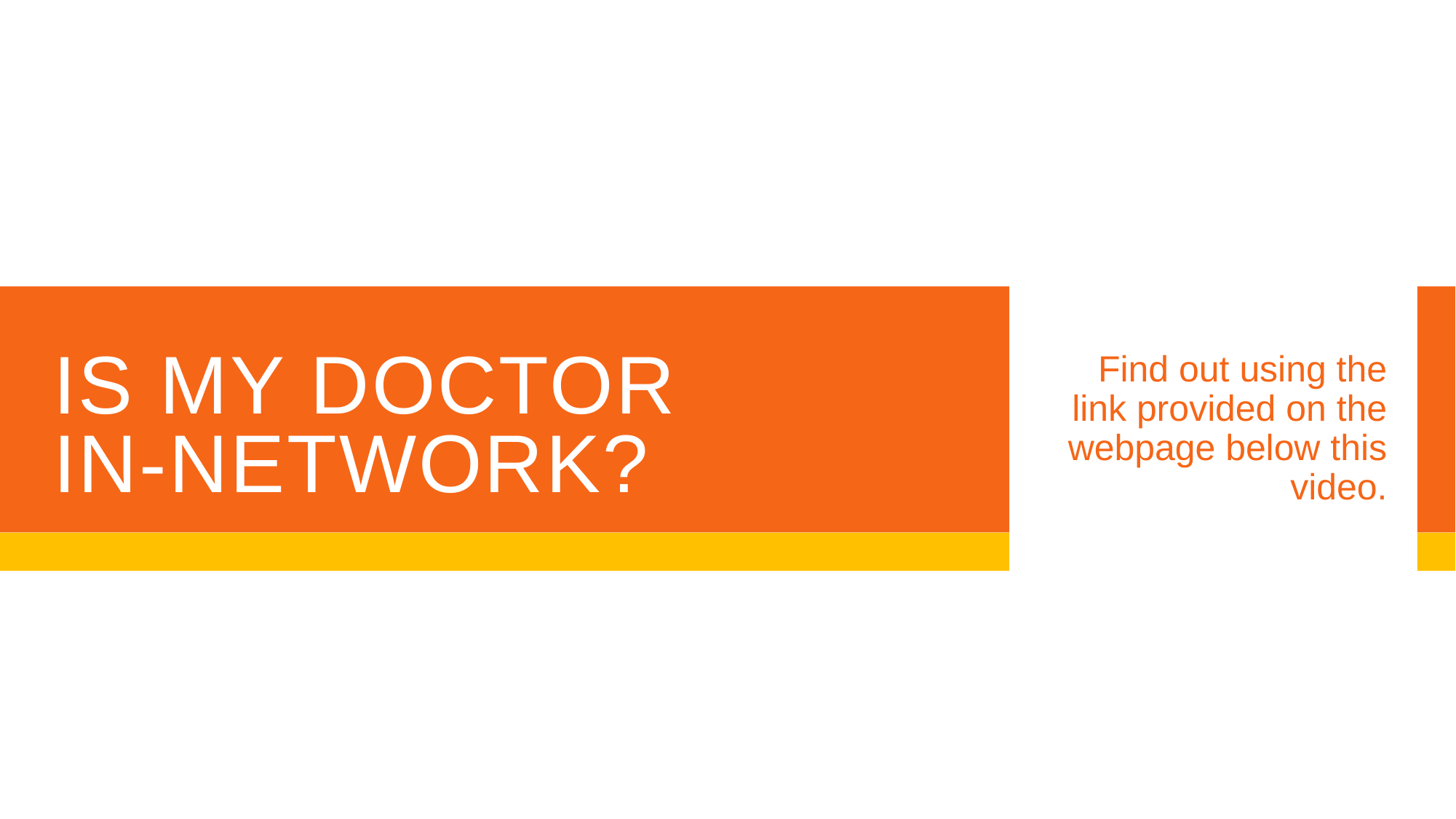

# Is my doctor in-network?
Find out using the link provided on the webpage below this video.